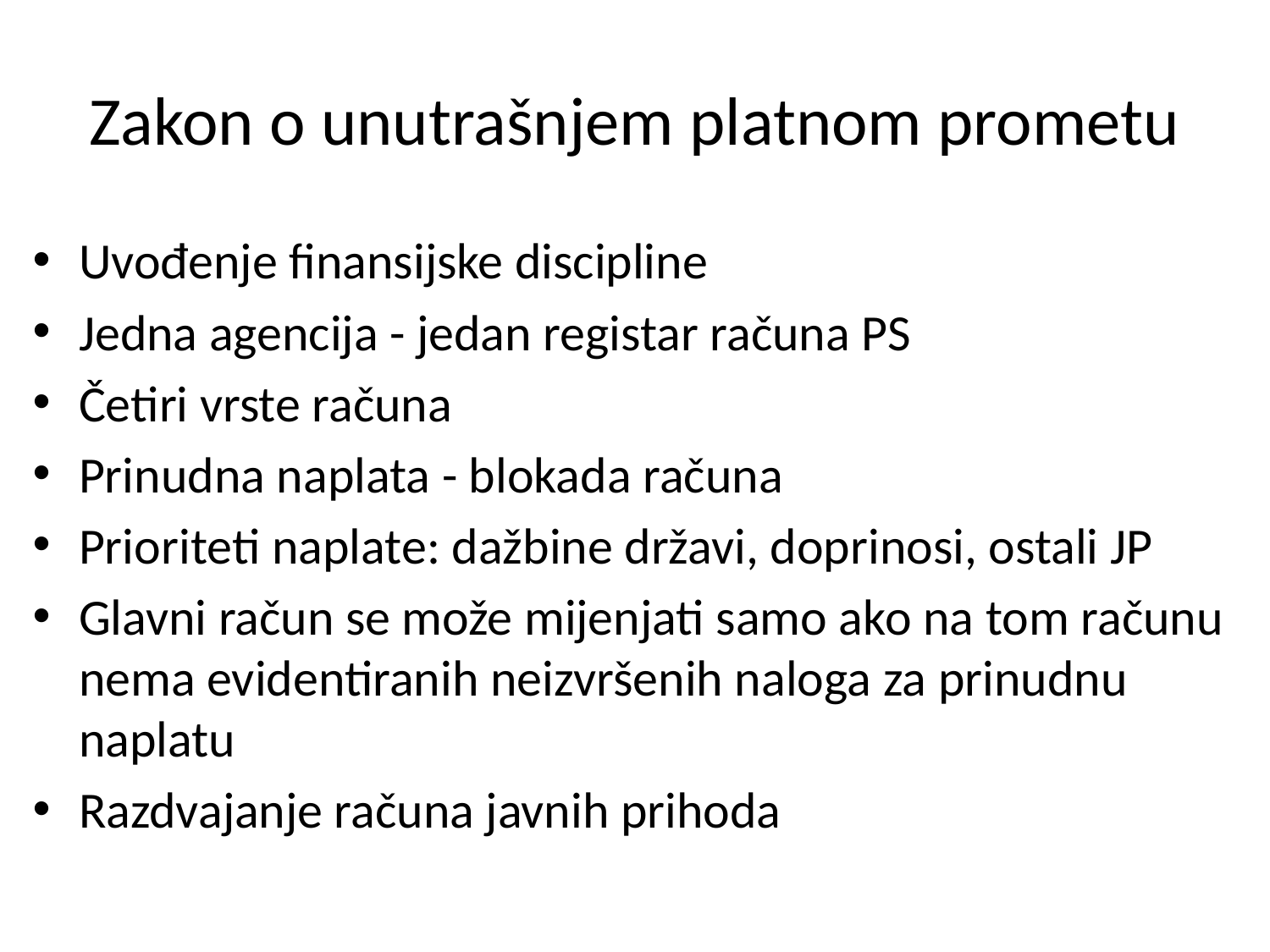

# Zakon o unutrašnjem platnom prometu
Uvođenje finansijske discipline
Jedna agencija - jedan registar računa PS
Četiri vrste računa
Prinudna naplata - blokada računa
Prioriteti naplate: dažbine državi, doprinosi, ostali JP
Glavni račun se može mijenjati samo ako na tom računu nema evidentiranih neizvršenih naloga za prinudnu naplatu
Razdvajanje računa javnih prihoda